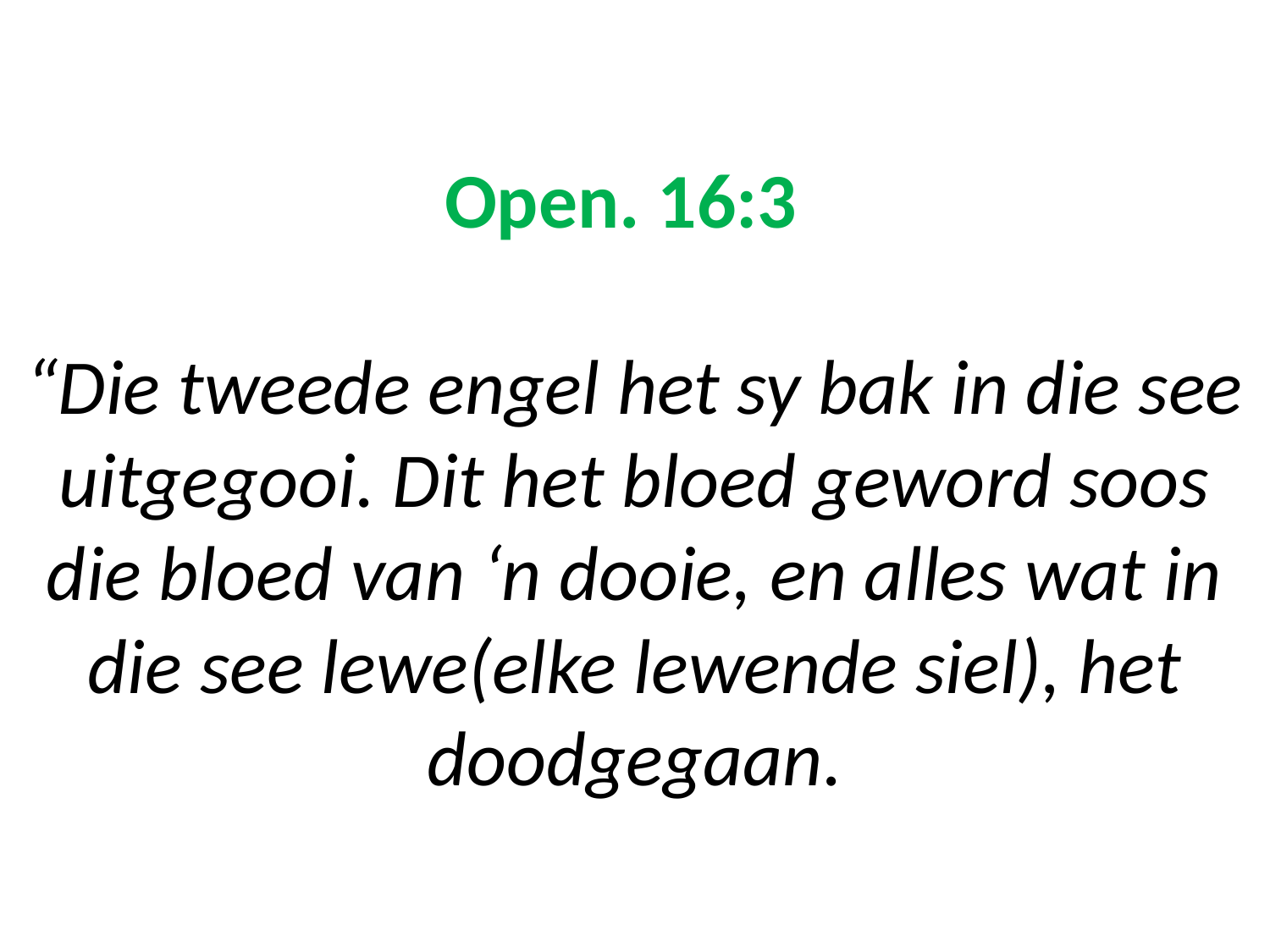

# Open. 16:3 “Die tweede engel het sy bak in die see uitgegooi. Dit het bloed geword soos die bloed van ‘n dooie, en alles wat in die see lewe(elke lewende siel), het doodgegaan.